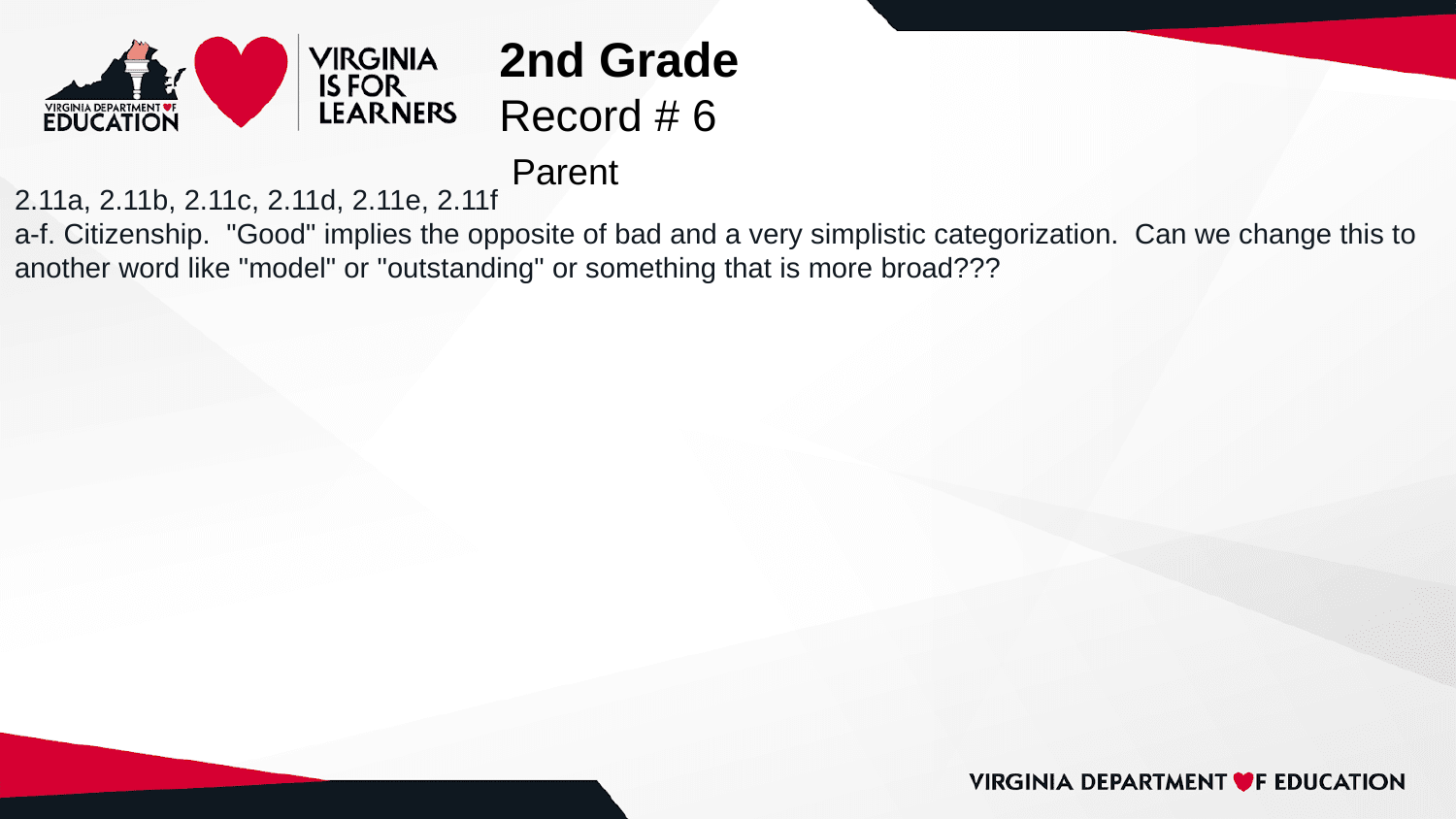

# 2nd Grade
Record # 6
 Parent
2.11a, 2.11b, 2.11c, 2.11d, 2.11e, 2.11f
a-f. Citizenship.  "Good" implies the opposite of bad and a very simplistic categorization.  Can we change this to another word like "model" or "outstanding" or something that is more broad???